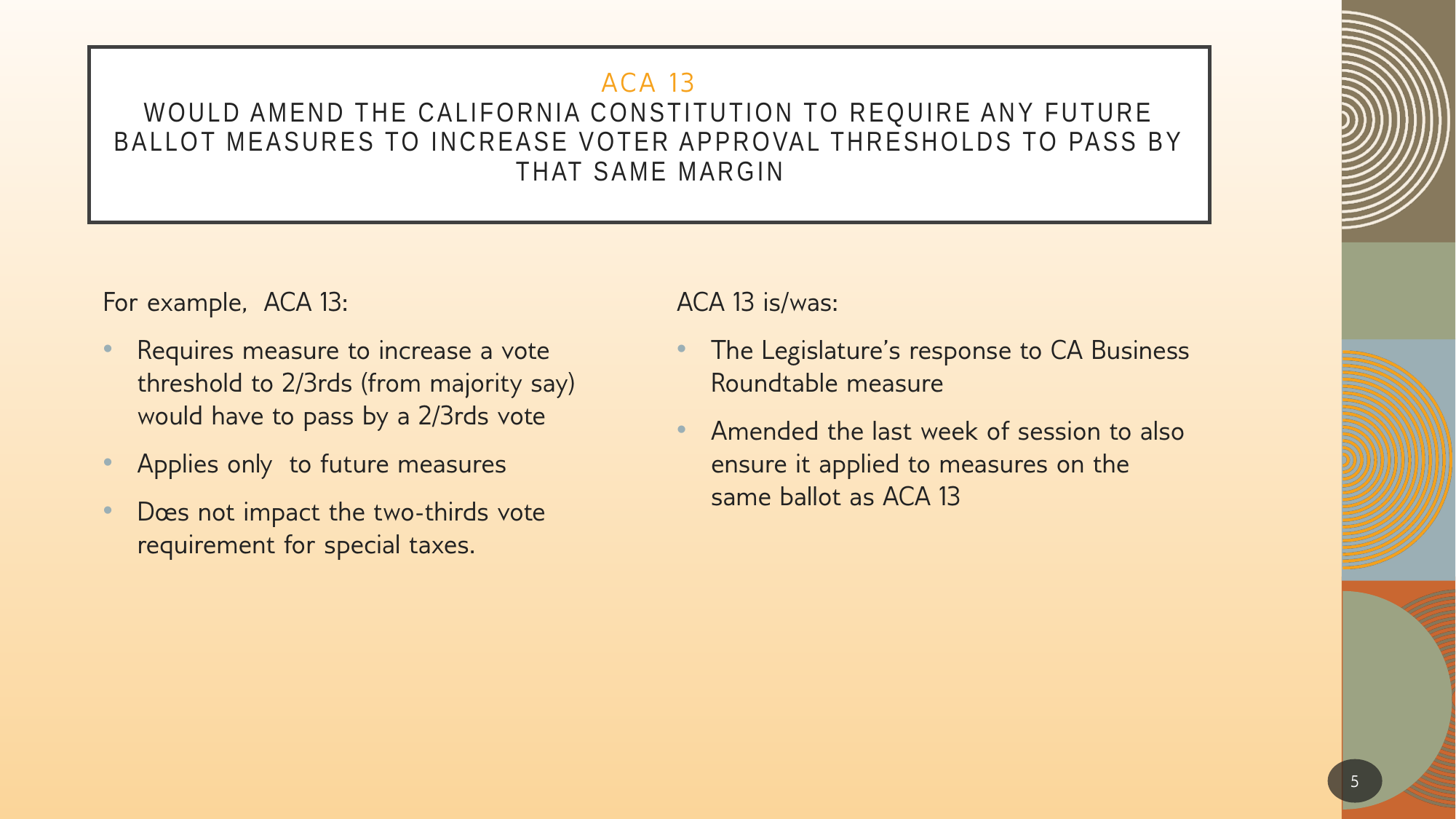

# Aca 13 would amend the California Constitution to require any future ballot measures to increase voter approval thresholds to pass by that same margin
For example,  ACA 13:
Requires measure to increase a vote threshold to 2/3rds (from majority say) would have to pass by a 2/3rds vote
Applies only  to future measures
Does not impact the two-thirds vote requirement for special taxes.

ACA 13 is/was:
The Legislature’s response to CA Business Roundtable measure
Amended the last week of session to also ensure it applied to measures on the same ballot as ACA 13
5